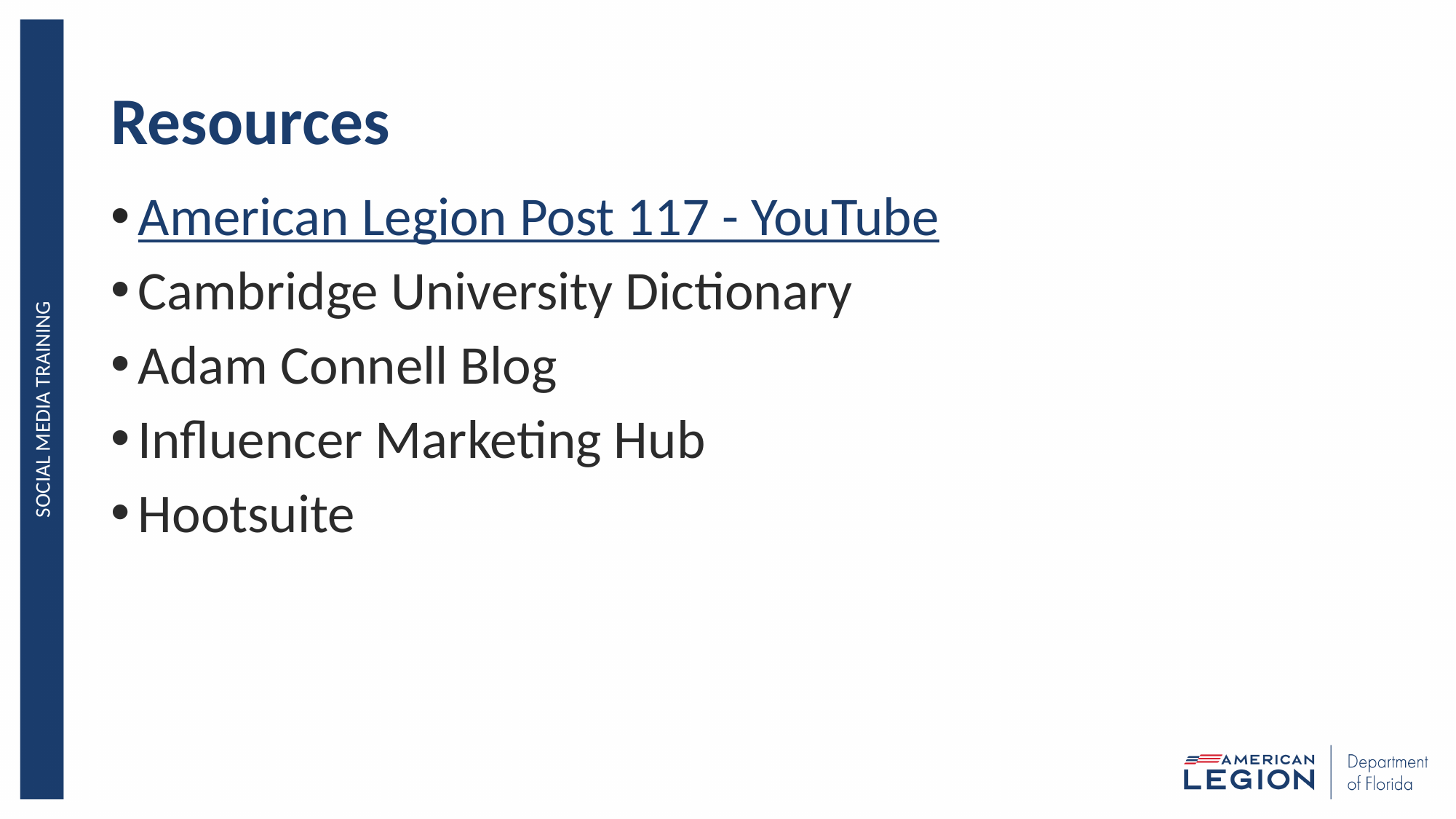

# Resources
American Legion Post 117 - YouTube
Cambridge University Dictionary
Adam Connell Blog
Influencer Marketing Hub
Hootsuite

SOCIAL MEDIA TRAINING